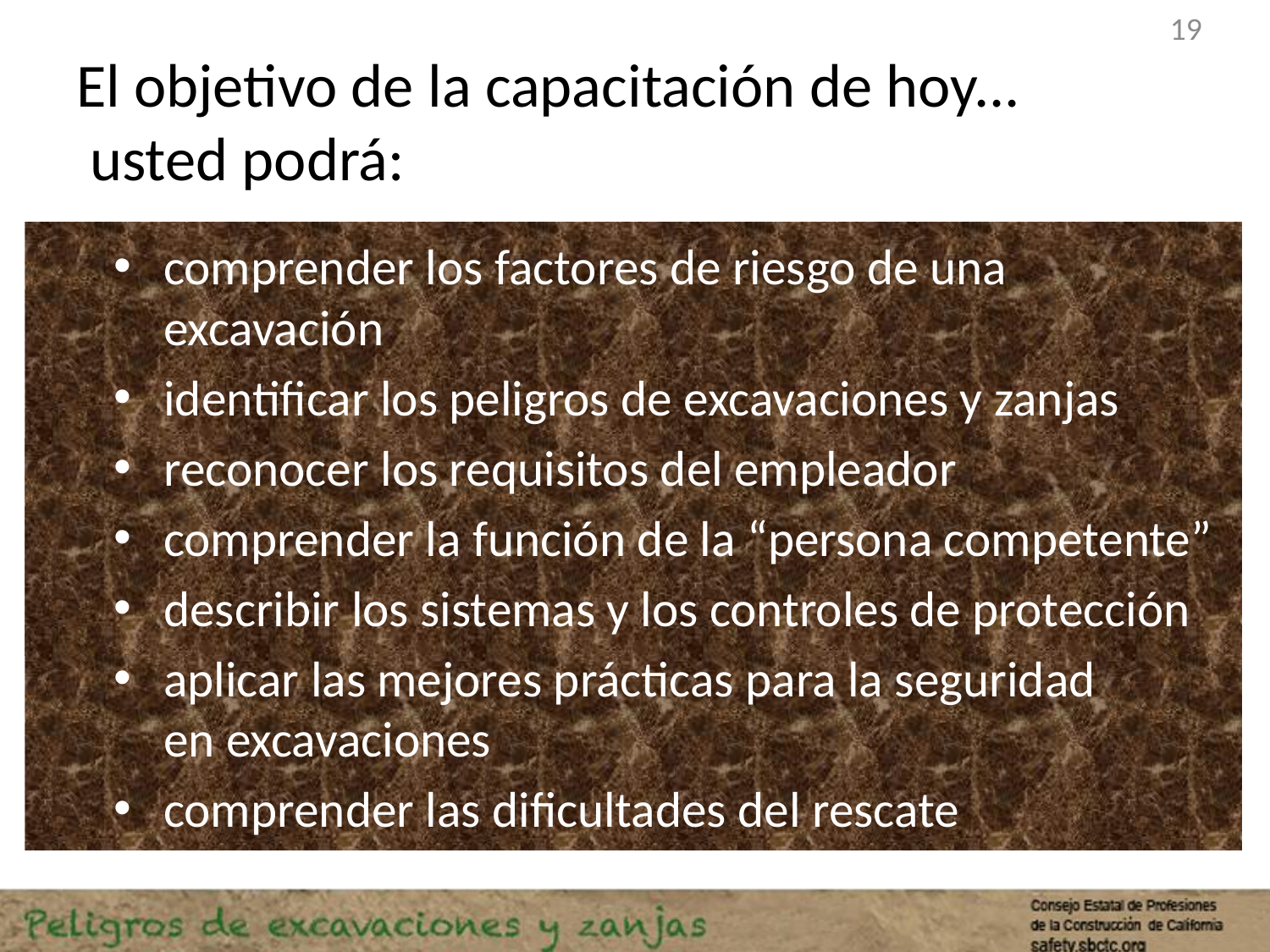

19
# El objetivo de la capacitación de hoy... usted podrá:
comprender los factores de riesgo de una excavación
identificar los peligros de excavaciones y zanjas
reconocer los requisitos del empleador
comprender la función de la “persona competente”
describir los sistemas y los controles de protección
aplicar las mejores prácticas para la seguridad
en excavaciones
comprender las dificultades del rescate